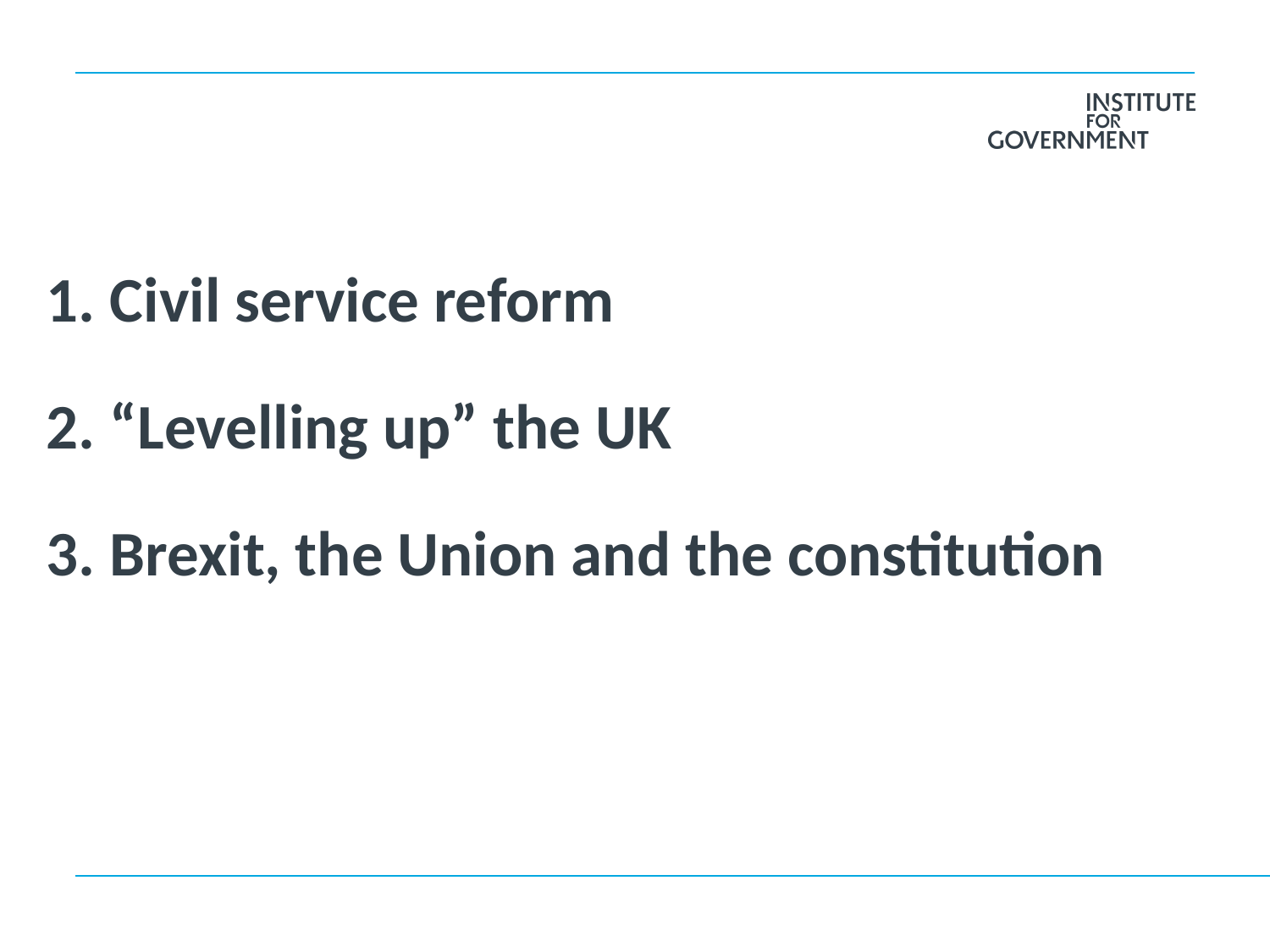

1. Civil service reform

2. “Levelling up” the UK

3. Brexit, the Union and the constitution